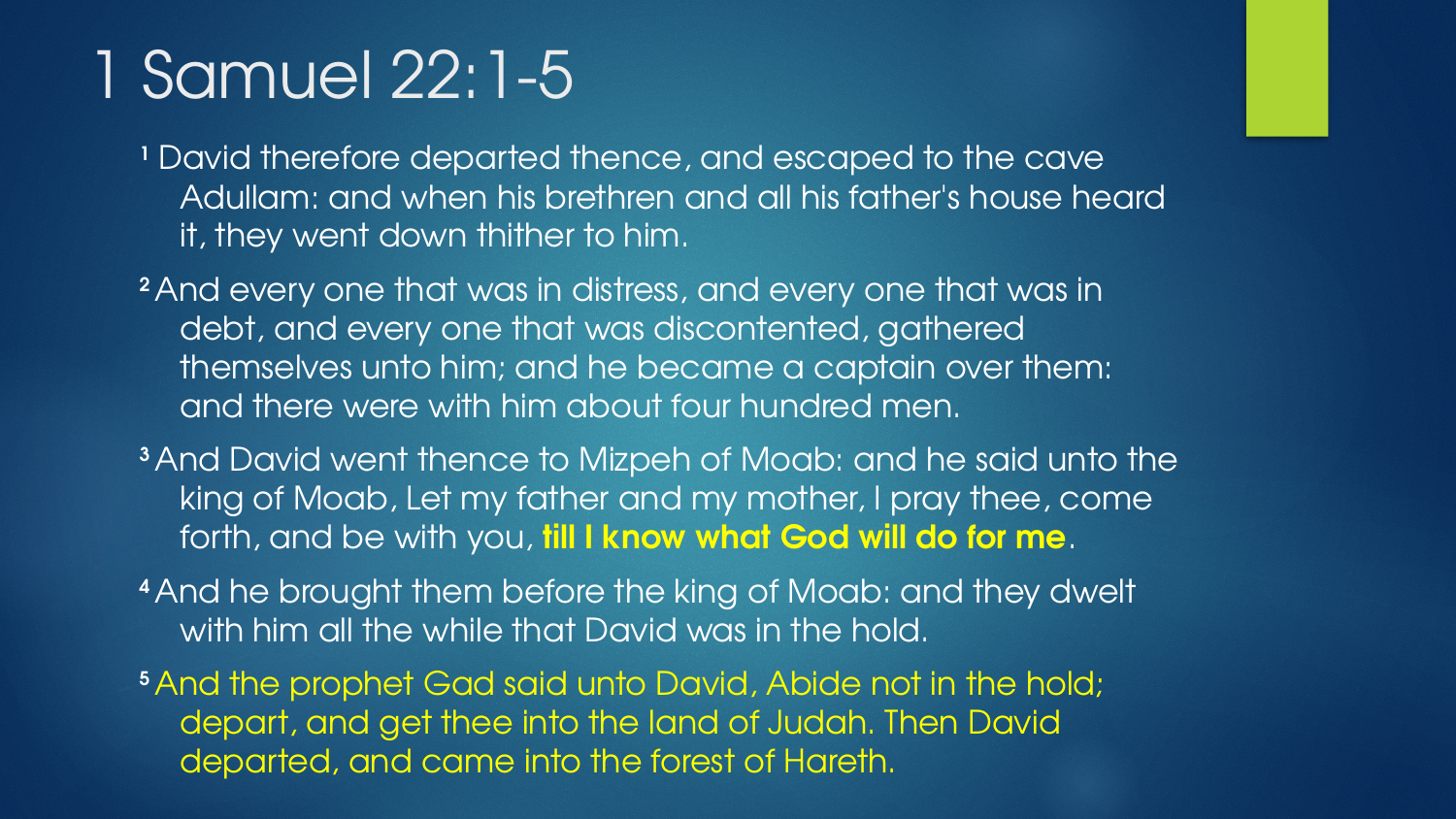

# 1 Samuel 22:1-5
1 David therefore departed thence, and escaped to the cave Adullam: and when his brethren and all his father's house heard it, they went down thither to him.
2 And every one that was in distress, and every one that was in debt, and every one that was discontented, gathered themselves unto him; and he became a captain over them: and there were with him about four hundred men.
3 And David went thence to Mizpeh of Moab: and he said unto the king of Moab, Let my father and my mother, I pray thee, come forth, and be with you, till I know what God will do for me.
4 And he brought them before the king of Moab: and they dwelt with him all the while that David was in the hold.
5 And the prophet Gad said unto David, Abide not in the hold; depart, and get thee into the land of Judah. Then David departed, and came into the forest of Hareth.